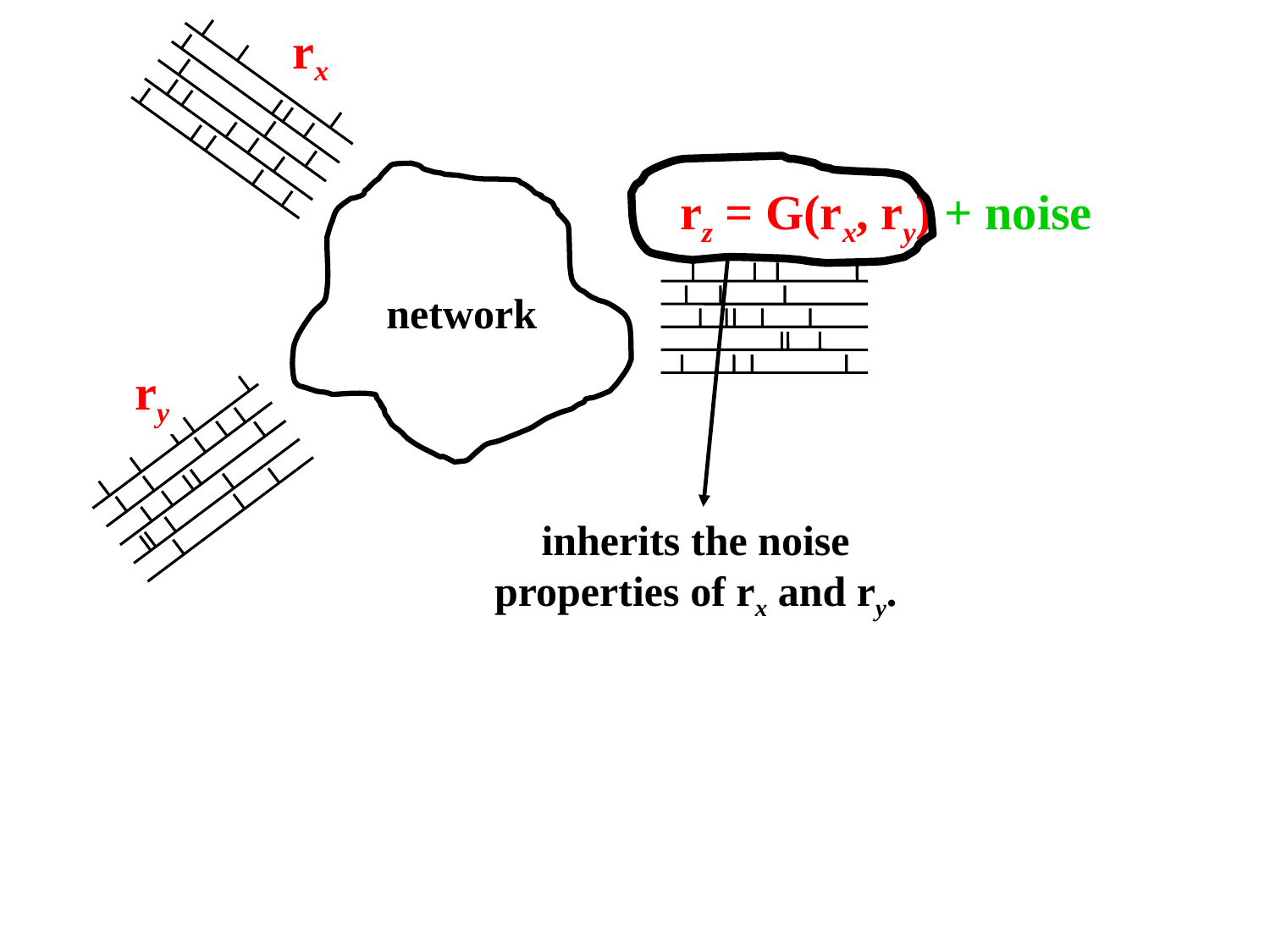

rx

rz = G(rx, ry) + noise

network
ry

inherits the noise
properties of rx and ry.